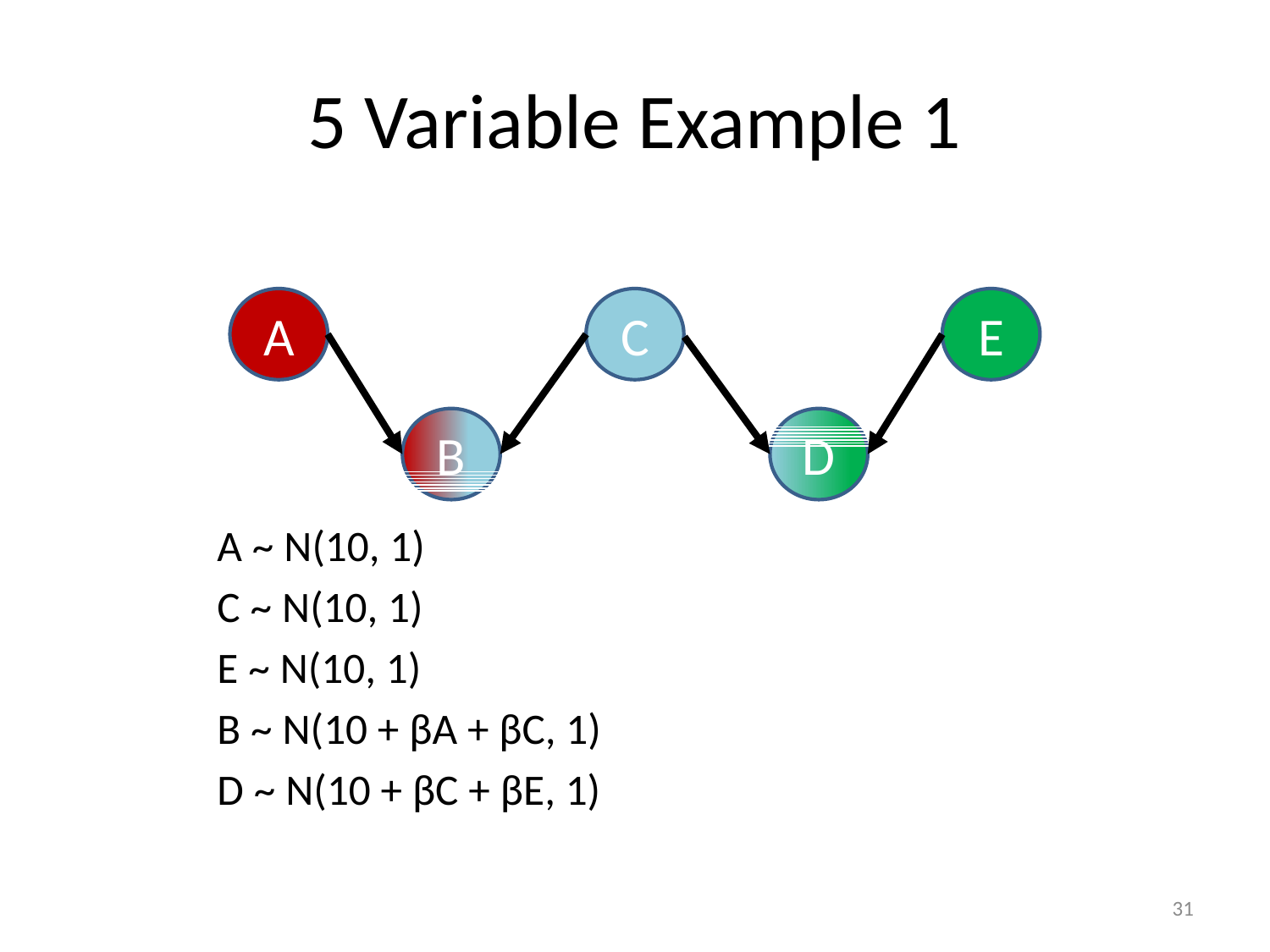

# 5 Variable Example 1
A
C
E
B
D
A ~ N(10, 1)
C ~ N(10, 1)
E ~ N(10, 1)
B ~ N(10 + βA + βC, 1)
D ~ N(10 + βC + βE, 1)

31